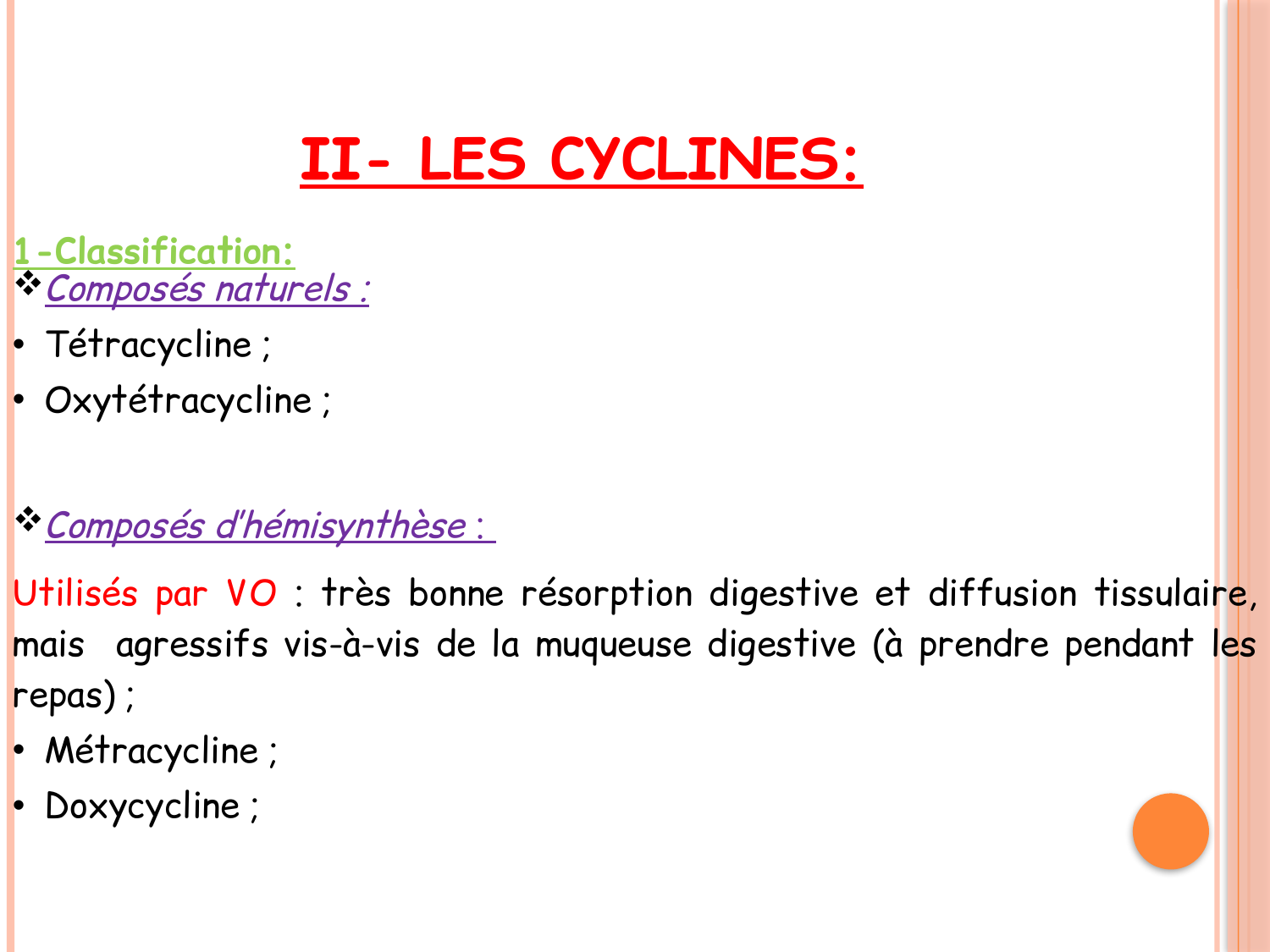

# II- LES CYCLINES:
1-Classification:
Composés naturels :
Tétracycline ;
Oxytétracycline ;

Composés d’hémisynthèse :
Utilisés par VO : très bonne résorption digestive et diffusion tissulaire, mais  agressifs vis-à-vis de la muqueuse digestive (à prendre pendant les repas) ;
Métracycline ;
Doxycycline ;